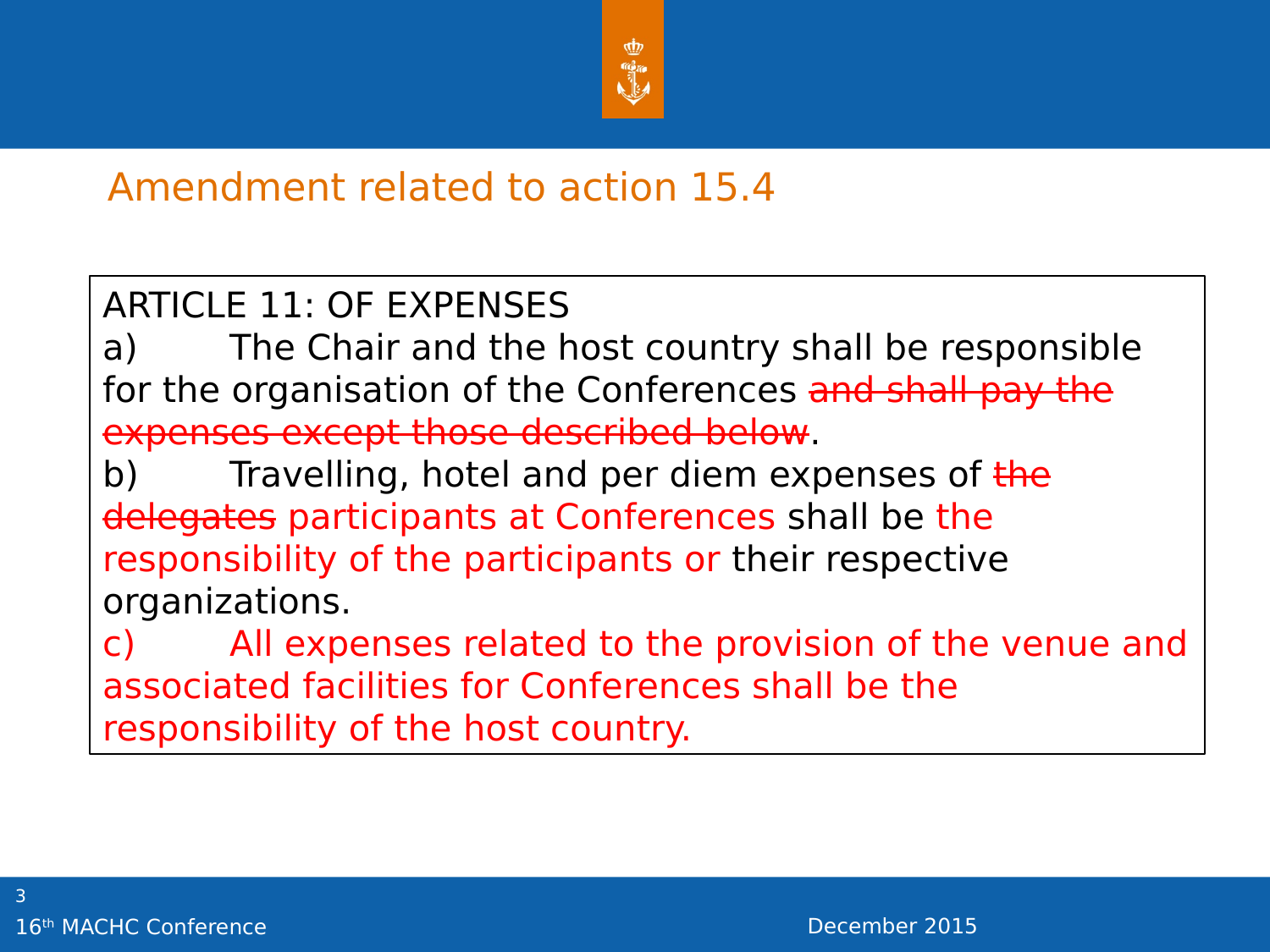

Amendment related to action 15.4
ARTICLE 11: OF EXPENSES
a)	The Chair and the host country shall be responsible for the organisation of the Conferences and shall pay the expenses except those described below.
b)	Travelling, hotel and per diem expenses of the delegates participants at Conferences shall be the responsibility of the participants or their respective organizations.
c)	All expenses related to the provision of the venue and associated facilities for Conferences shall be the responsibility of the host country.